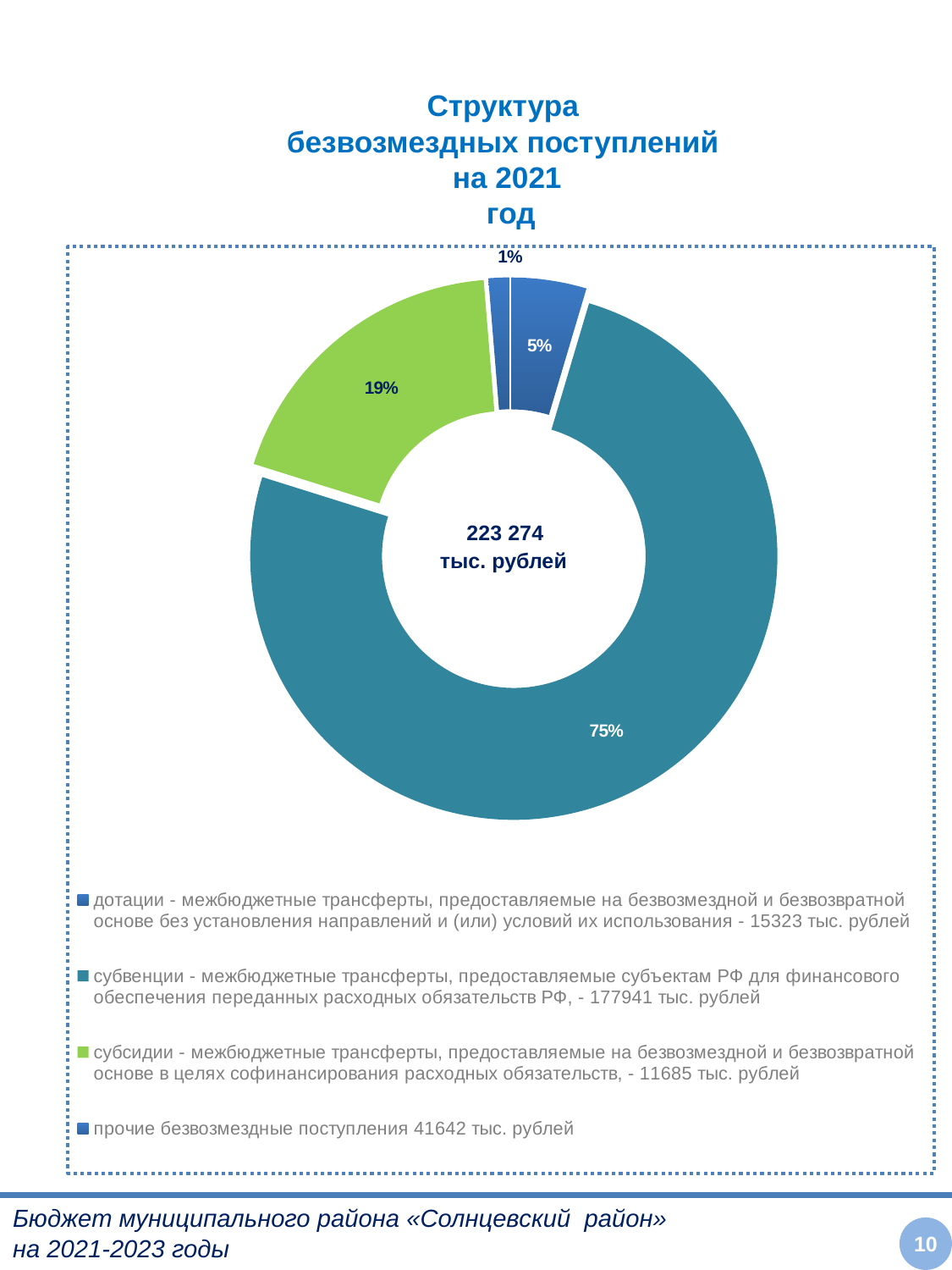

# Структура безвозмездных поступлений на 2021 год

### Chart

| Category | Столбец1 |
|---|---|
| дотации - межбюджетные трансферты, предоставляемые на безвозмездной и безвозвратной основе без установления направлений и (или) условий их использования - 15323 тыс. рублей | 15323.0 |
| субвенции - межбюджетные трансферты, предоставляемые субъектам РФ для финансового обеспечения переданных расходных обязательств РФ, - 177941 тыс. рублей | 250004.0 |
| субсидии - межбюджетные трансферты, предоставляемые на безвозмездной и безвозвратной основе в целях софинансирования расходных обязательств, - 11685 тыс. рублей | 62675.0 |
| иные МБТ - | 0.0 |
| прочие безвозмездные поступления 41642 тыс. рублей | 4320.0 |
 223 274
тыс. рублей
Бюджет муниципального района «Солнцевский  район»
на 2021-2023 годы
10